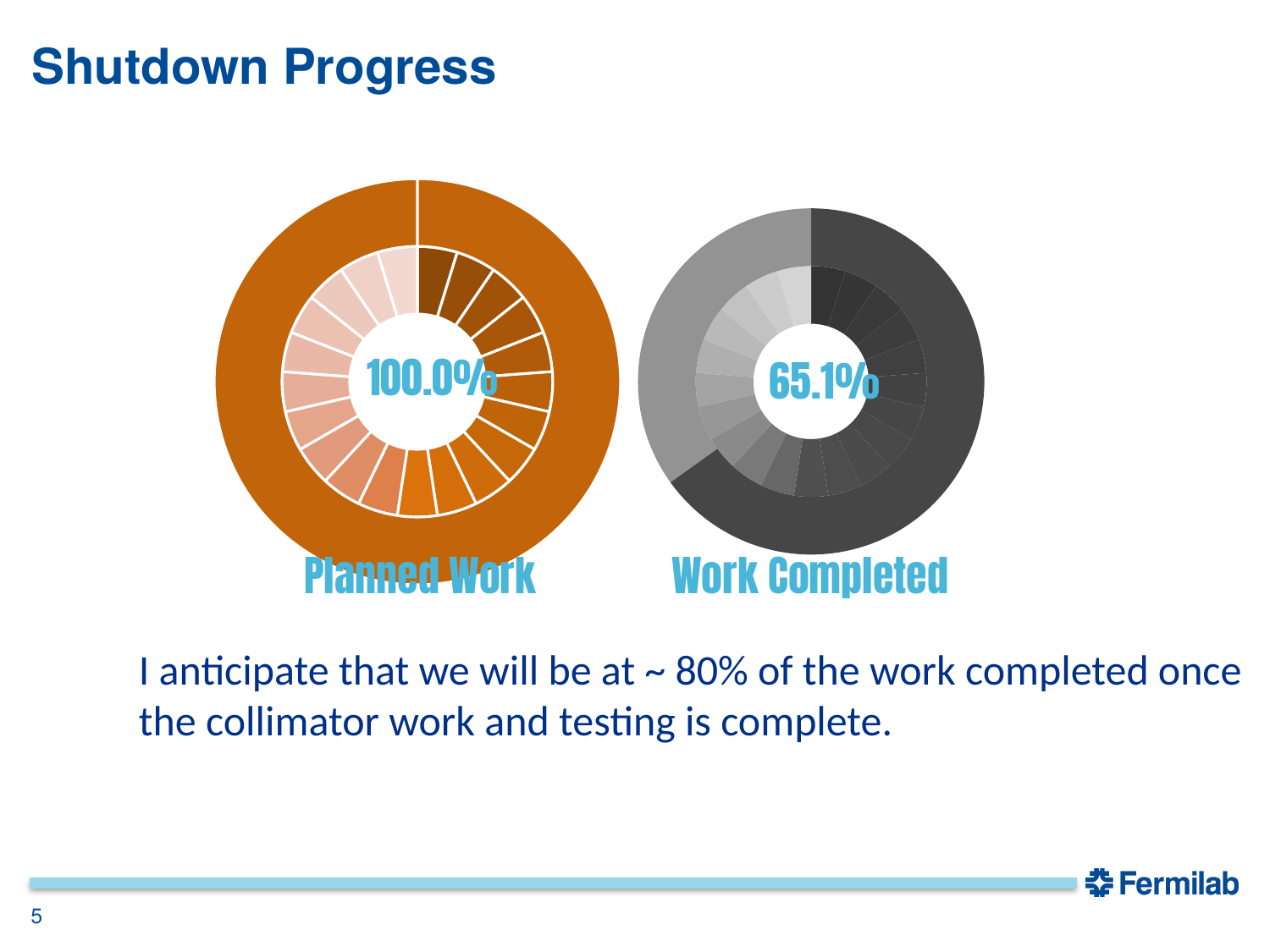

# Shutdown Progress

### Chart

| Category |  | Planned Work |
|---|---|---|
100.0%
Planned Work

### Chart

| Category |  | Work Completed |
|---|---|---|
65.1%
Work Completed
I anticipate that we will be at ~ 80% of the work completed once
the collimator work and testing is complete.
5